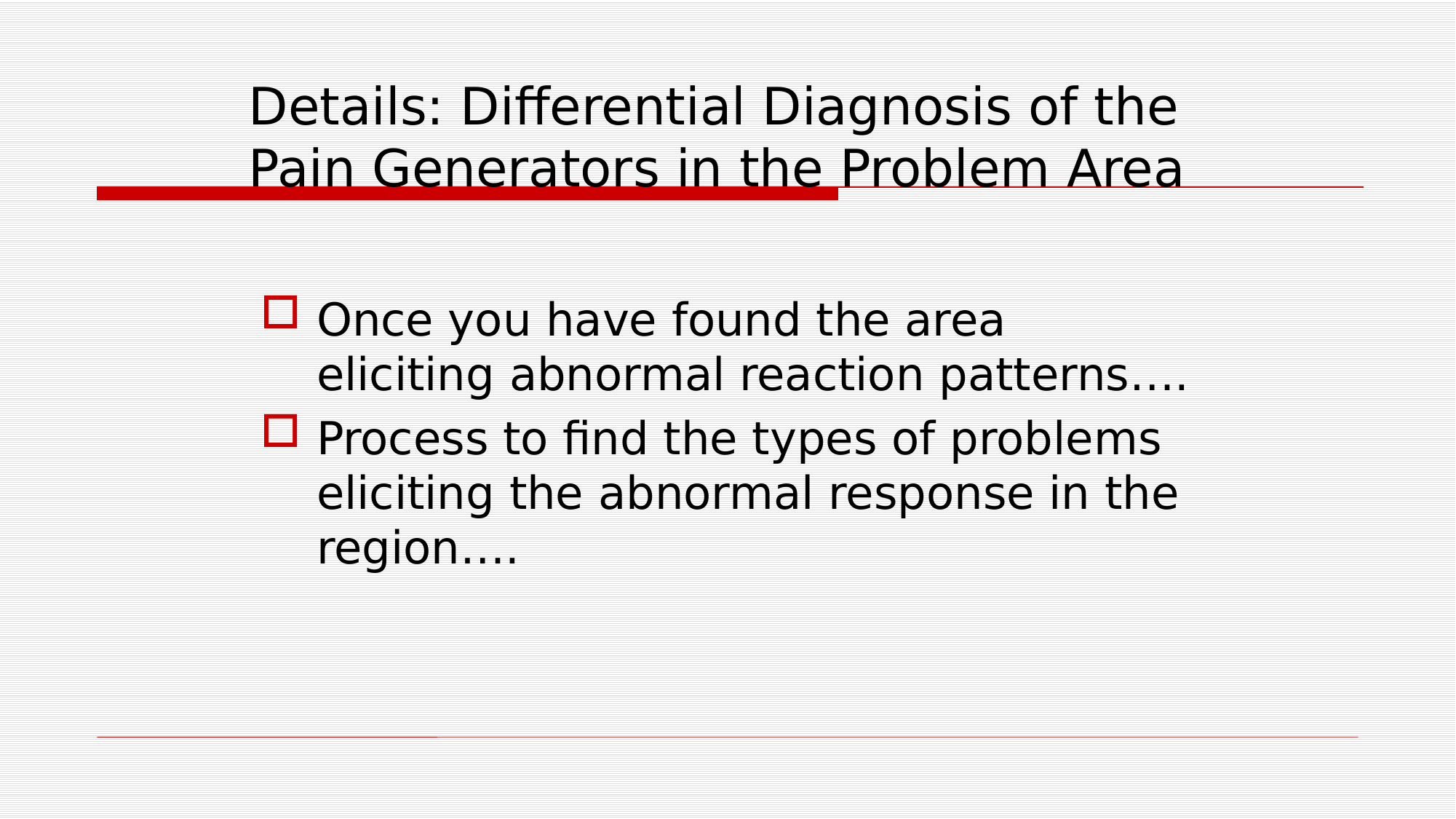

# Details: Differential Diagnosis of the Pain Generators in the Problem Area
Once you have found the area eliciting abnormal reaction patterns….
Process to find the types of problems eliciting the abnormal response in the region….